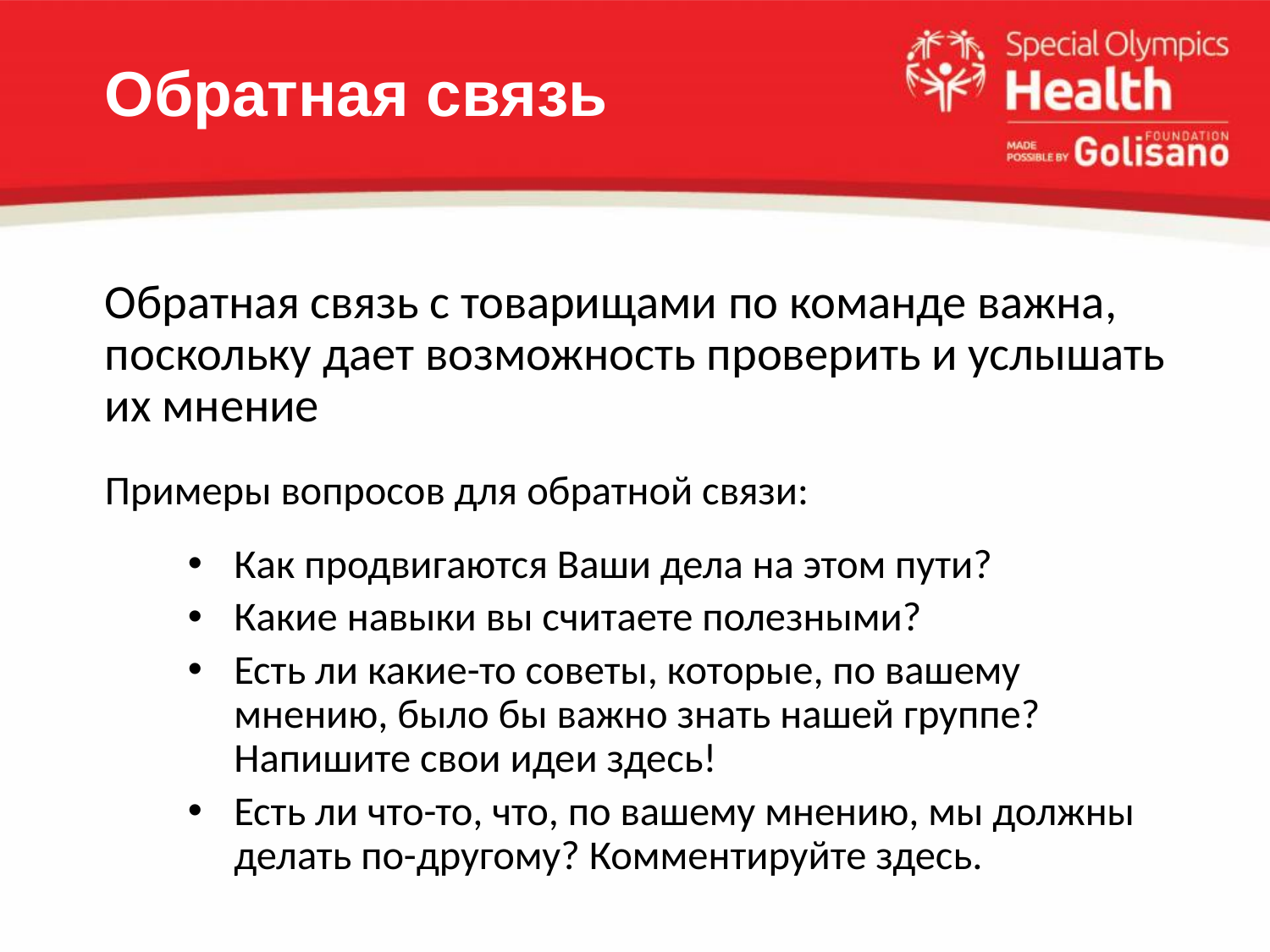

# Обратная связь
Обратная связь с товарищами по команде важна, поскольку дает возможность проверить и услышать их мнение
Примеры вопросов для обратной связи:
Как продвигаются Ваши дела на этом пути?
Какие навыки вы считаете полезными?
Есть ли какие-то советы, которые, по вашему мнению, было бы важно знать нашей группе? Напишите свои идеи здесь!
Есть ли что-то, что, по вашему мнению, мы должны делать по-другому? Комментируйте здесь.